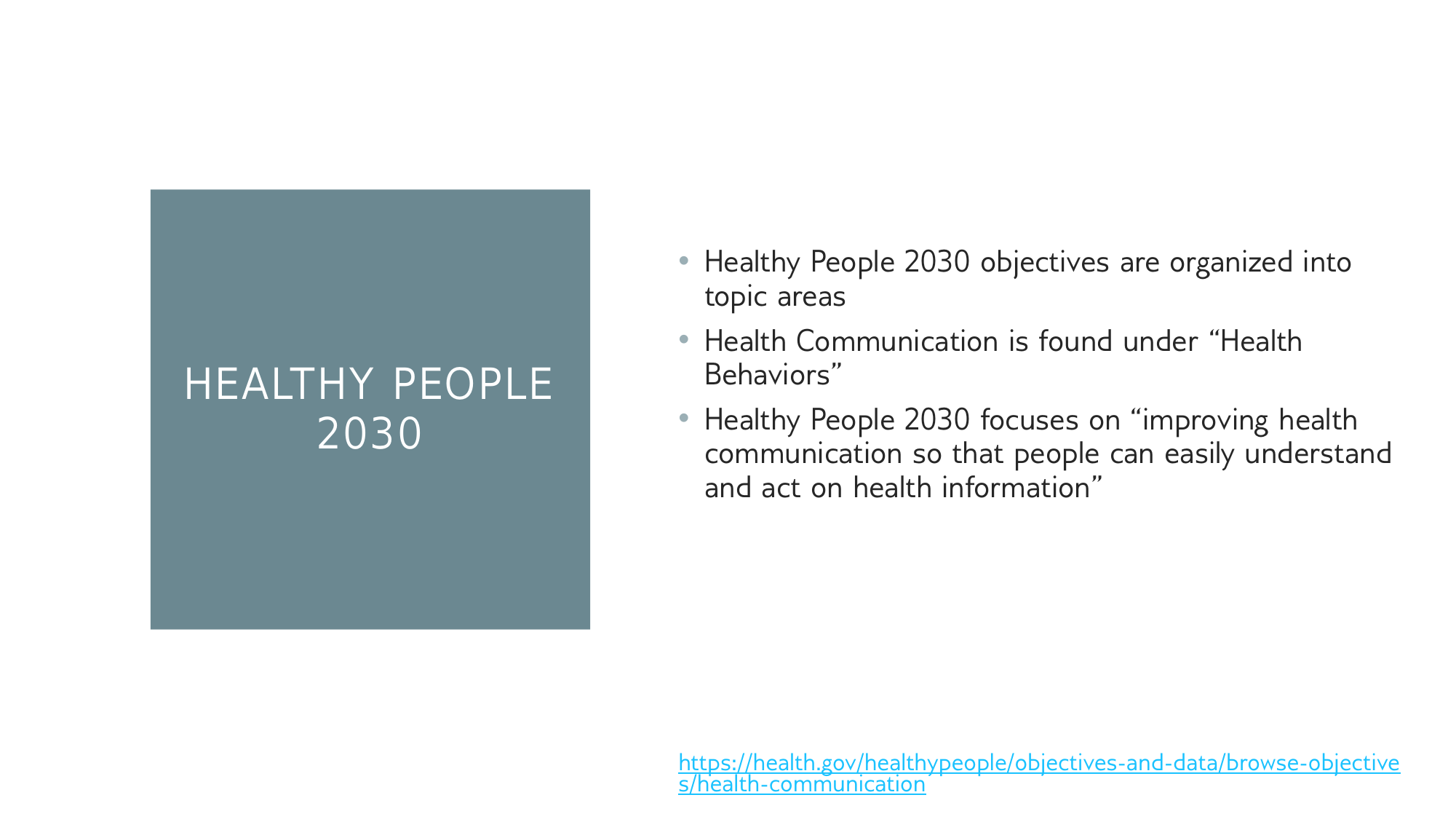

Healthy People 2030 objectives are organized into topic areas
Health Communication is found under “Health Behaviors”
Healthy People 2030 focuses on “improving health communication so that people can easily understand and act on health information”

https://health.gov/healthypeople/objectives-and-data/browse-objectives/health-communication

# Healthy People 2030